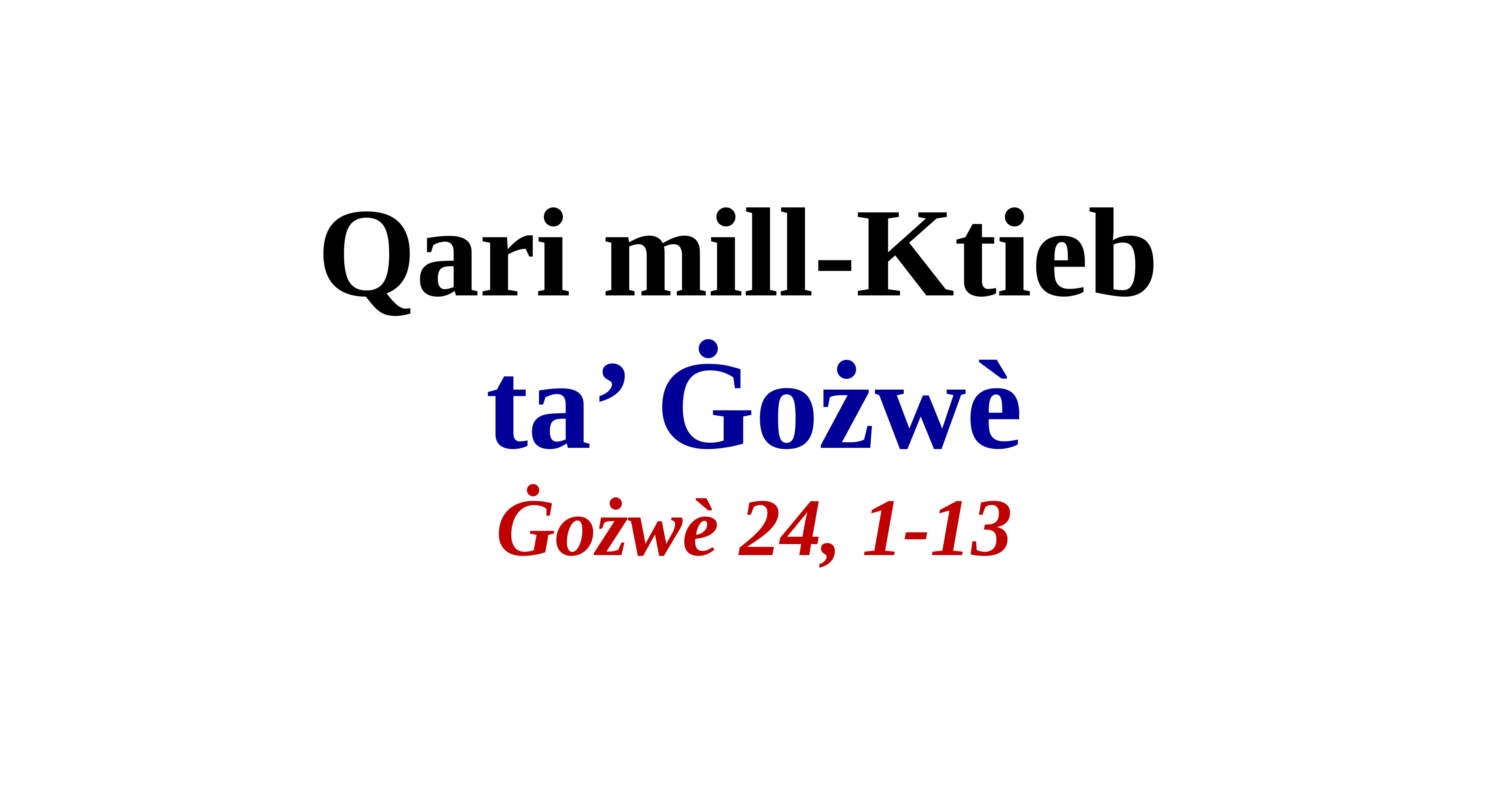

Qari mill-Ktieb
ta’ Ġożwè
Ġożwè 24, 1-13
Ġożwè 24, 1-13
Ġożwè 24, 1-13
Salm Responsorjali
Salm Responsorjali